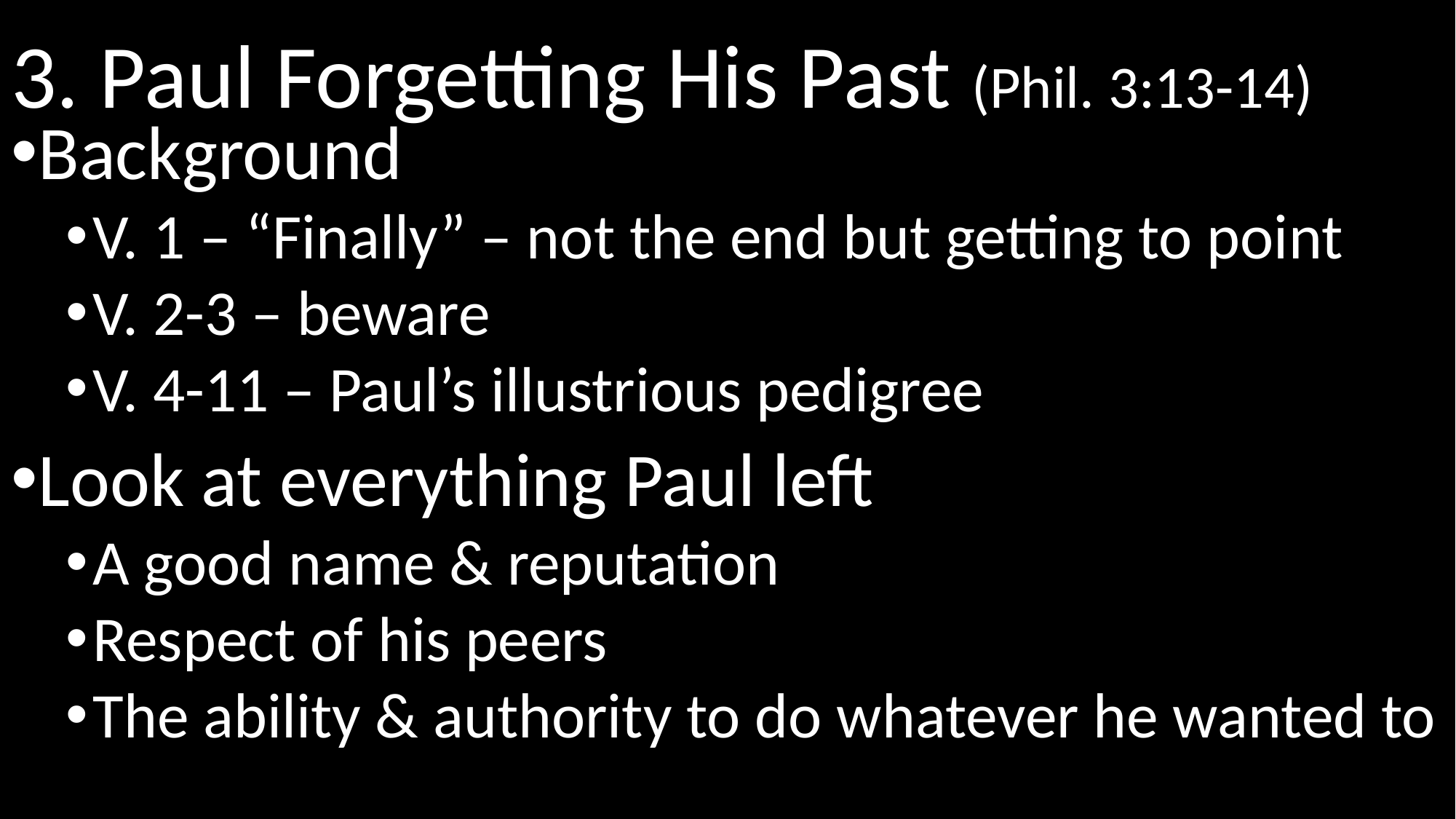

# 3. Paul Forgetting His Past (Phil. 3:13-14)
Background
V. 1 – “Finally” – not the end but getting to point
V. 2-3 – beware
V. 4-11 – Paul’s illustrious pedigree
Look at everything Paul left
A good name & reputation
Respect of his peers
The ability & authority to do whatever he wanted to